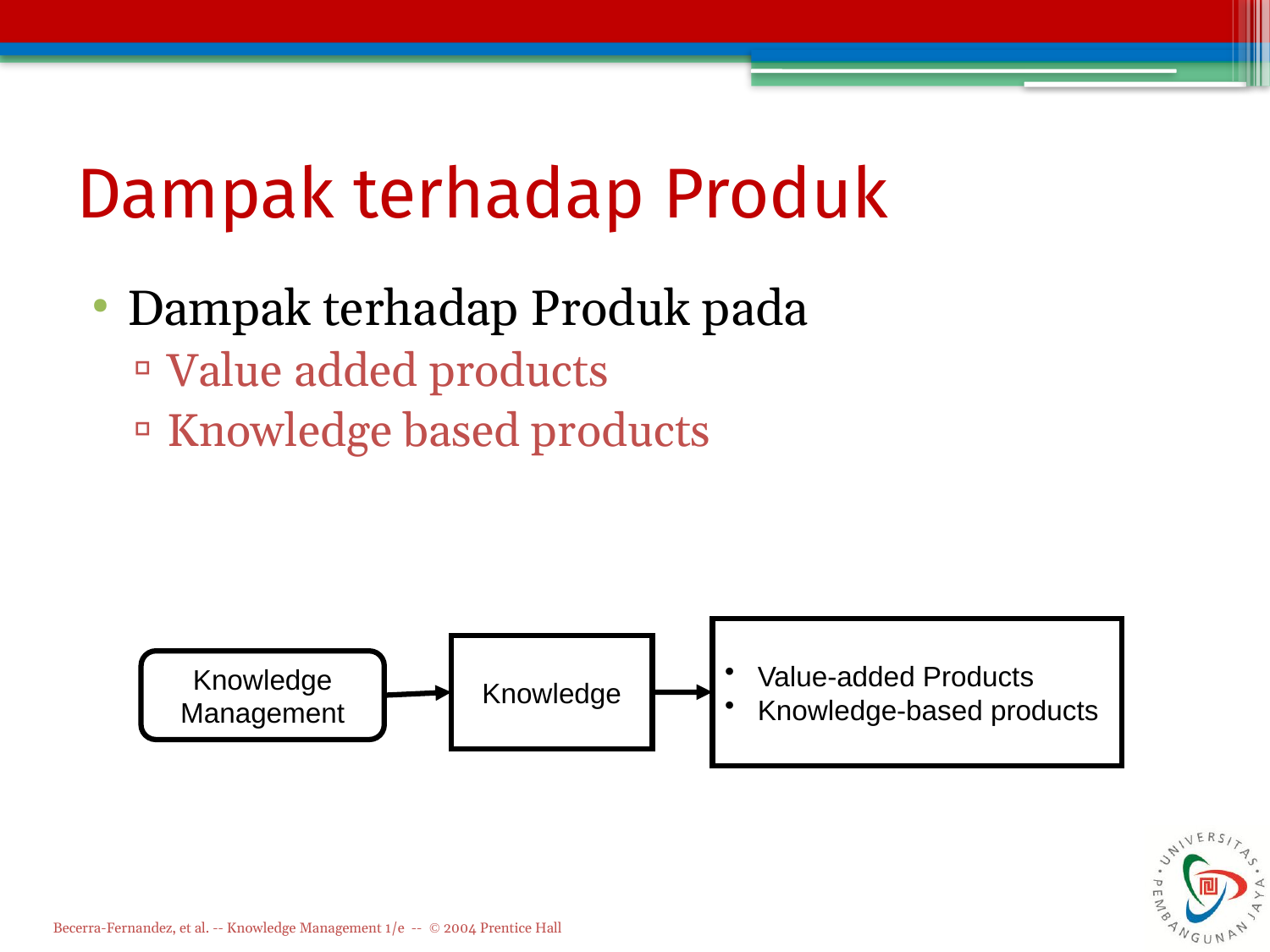

# Dampak terhadap Produk
Dampak terhadap Produk pada
Value added products
Knowledge based products

Value-added Products
Knowledge-based products

Knowledge

Knowledge Management
Becerra-Fernandez, et al. -- Knowledge Management 1/e  --  © 2004 Prentice Hall